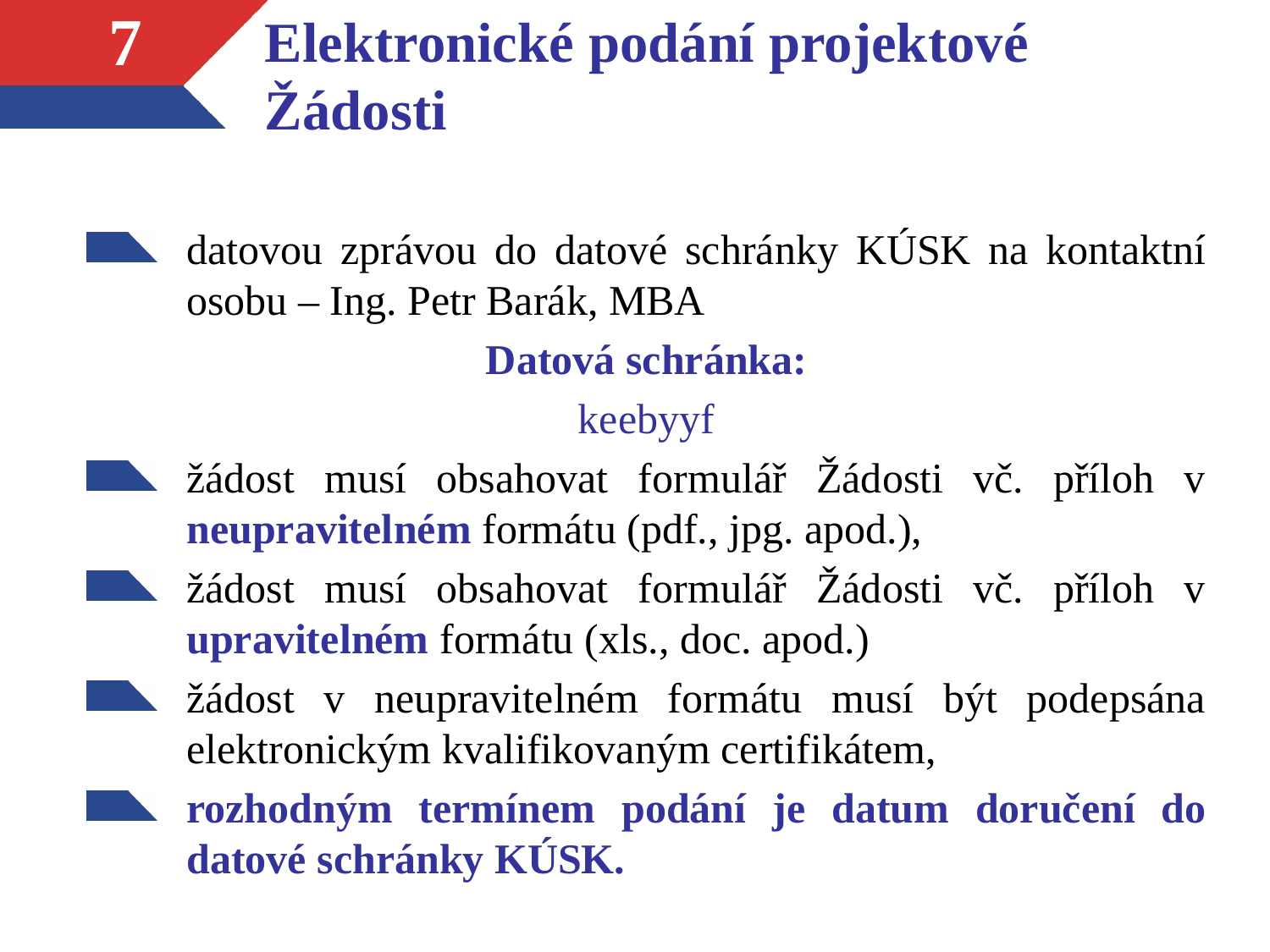

# Elektronické podání projektové Žádosti
7
datovou zprávou do datové schránky KÚSK na kontaktní osobu – Ing. Petr Barák, MBA
Datová schránka:
keebyyf
žádost musí obsahovat formulář Žádosti vč. příloh v neupravitelném formátu (pdf., jpg. apod.),
žádost musí obsahovat formulář Žádosti vč. příloh v upravitelném formátu (xls., doc. apod.)
žádost v neupravitelném formátu musí být podepsána elektronickým kvalifikovaným certifikátem,
rozhodným termínem podání je datum doručení do datové schránky KÚSK.